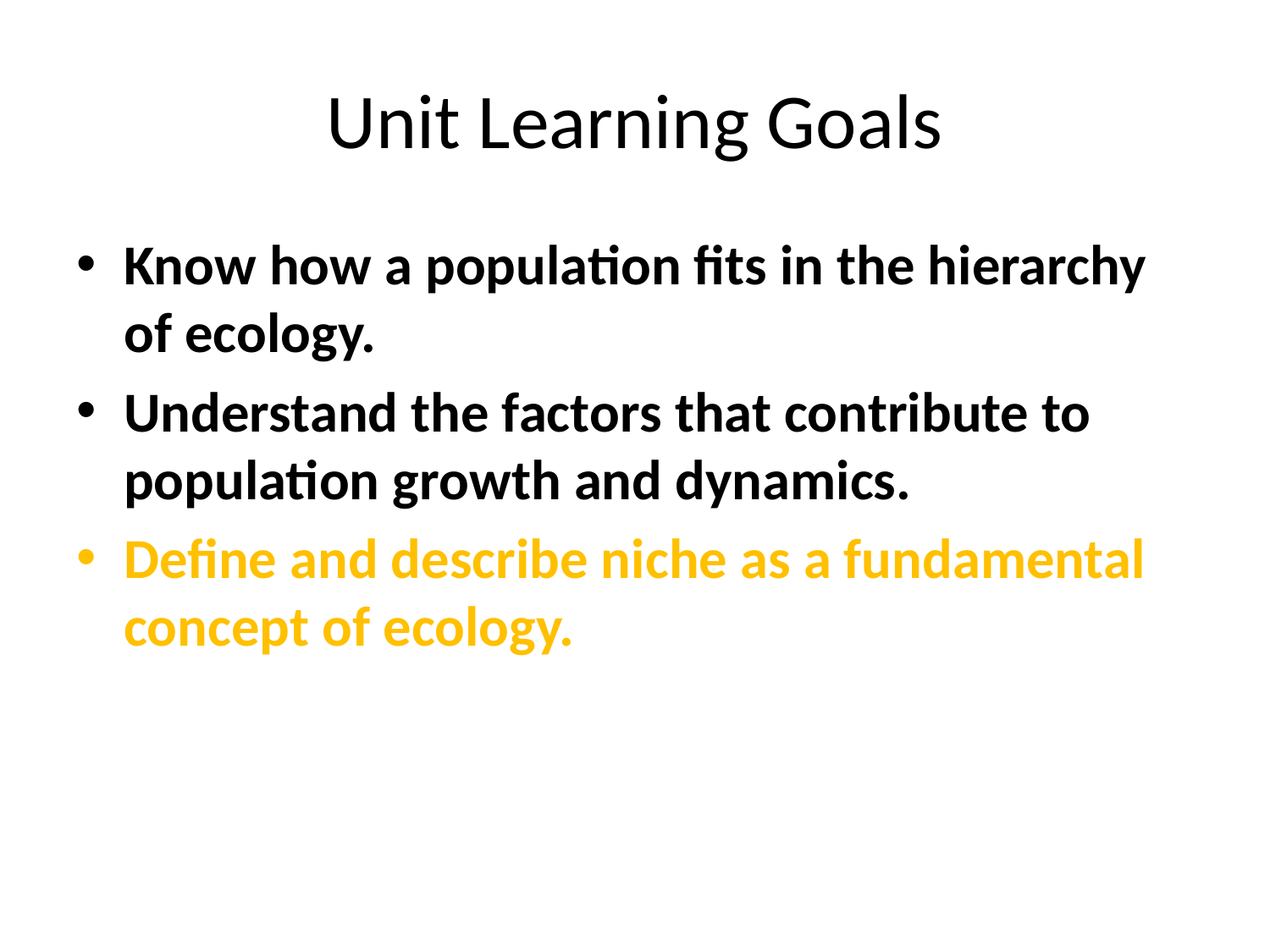

# Unit Learning Goals
Know how a population fits in the hierarchy of ecology.
Understand the factors that contribute to population growth and dynamics.
Define and describe niche as a fundamental concept of ecology.